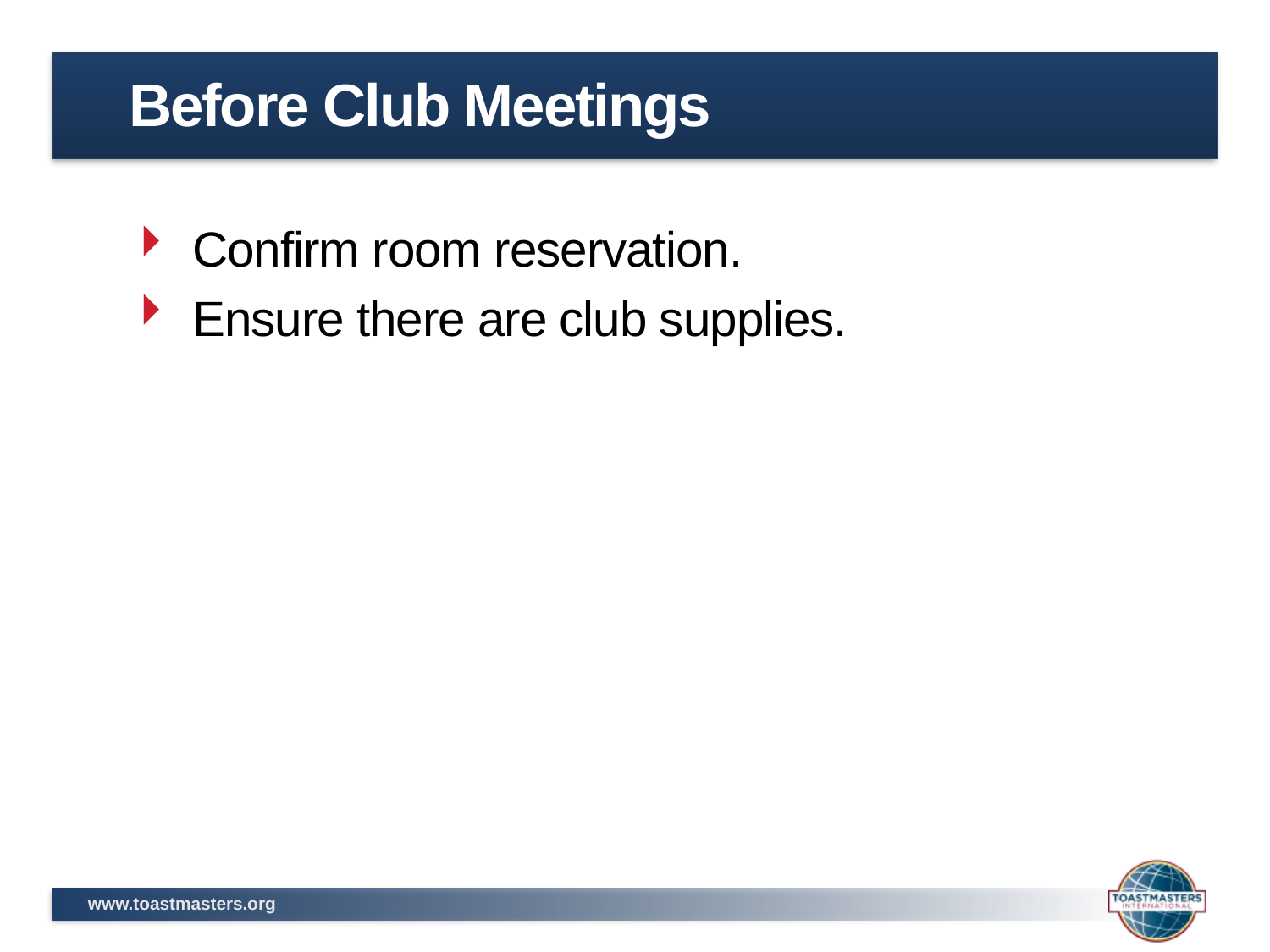

# Before Club Meetings
Confirm room reservation.
Ensure there are club supplies.